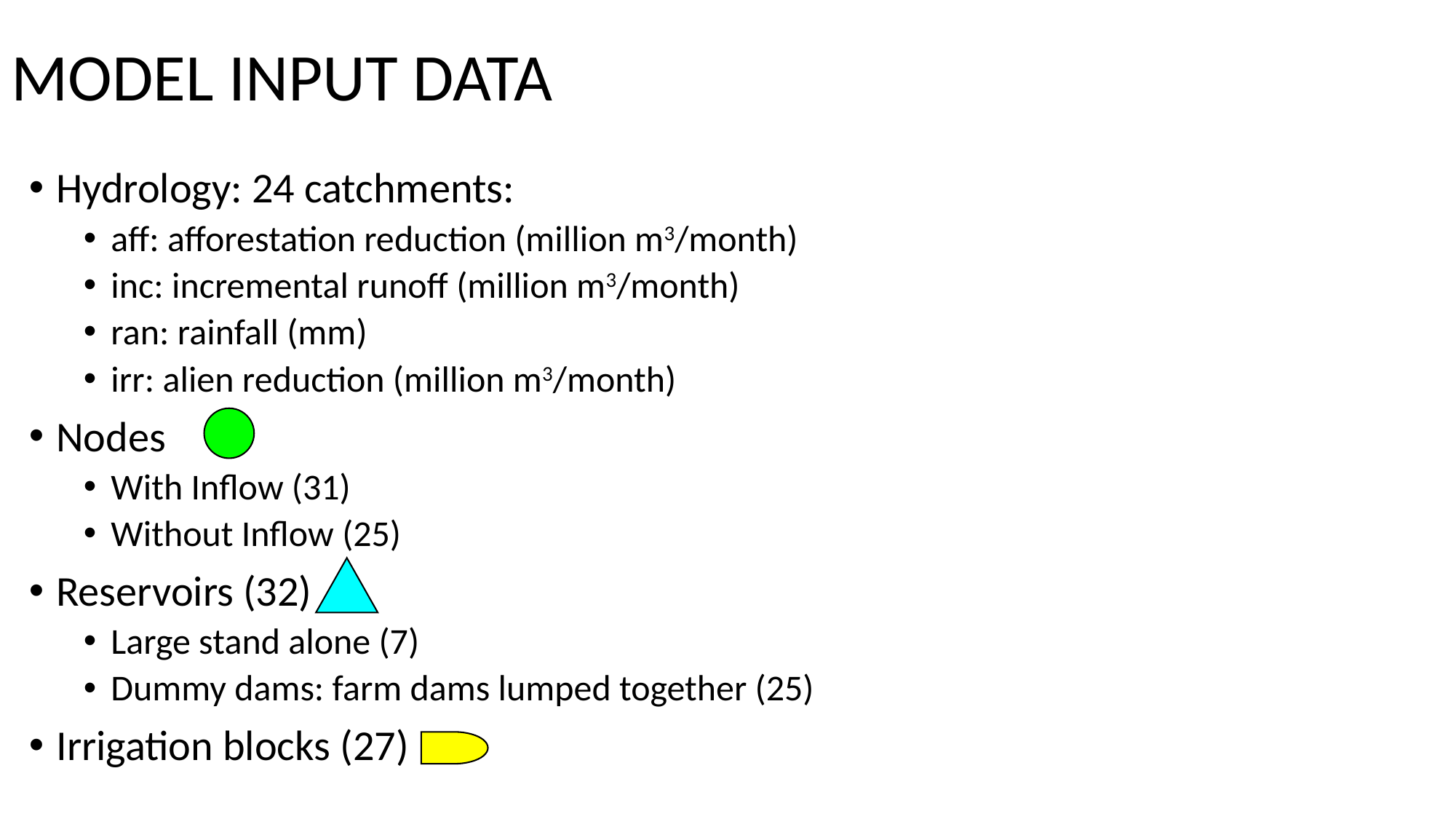

# MODEL INPUT DATA
Hydrology: 24 catchments:
aff: afforestation reduction (million m3/month)
inc: incremental runoff (million m3/month)
ran: rainfall (mm)
irr: alien reduction (million m3/month)
Nodes
With Inflow (31)
Without Inflow (25)
Reservoirs (32)
Large stand alone (7)
Dummy dams: farm dams lumped together (25)
Irrigation blocks (27)